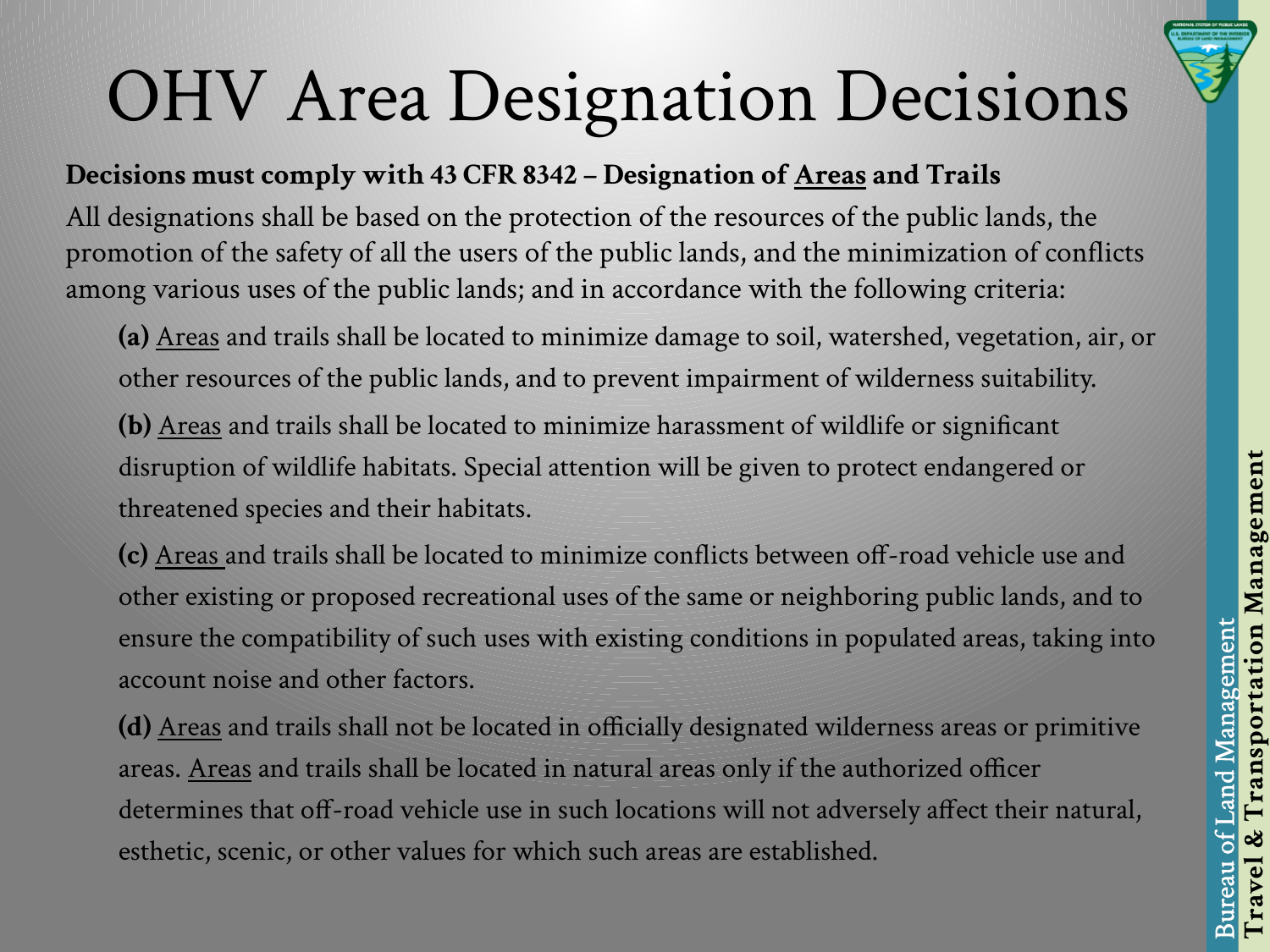

# OHV Area Designation Decisions
Decisions must comply with 43 CFR 8342 – Designation of Areas and Trails
All designations shall be based on the protection of the resources of the public lands, the promotion of the safety of all the users of the public lands, and the minimization of conflicts among various uses of the public lands; and in accordance with the following criteria:
(a) Areas and trails shall be located to minimize damage to soil, watershed, vegetation, air, or other resources of the public lands, and to prevent impairment of wilderness suitability.
(b) Areas and trails shall be located to minimize harassment of wildlife or significant disruption of wildlife habitats. Special attention will be given to protect endangered or threatened species and their habitats.
(c) Areas and trails shall be located to minimize conflicts between off-road vehicle use and other existing or proposed recreational uses of the same or neighboring public lands, and to ensure the compatibility of such uses with existing conditions in populated areas, taking into account noise and other factors.
(d) Areas and trails shall not be located in officially designated wilderness areas or primitive areas. Areas and trails shall be located in natural areas only if the authorized officer determines that off-road vehicle use in such locations will not adversely affect their natural, esthetic, scenic, or other values for which such areas are established.